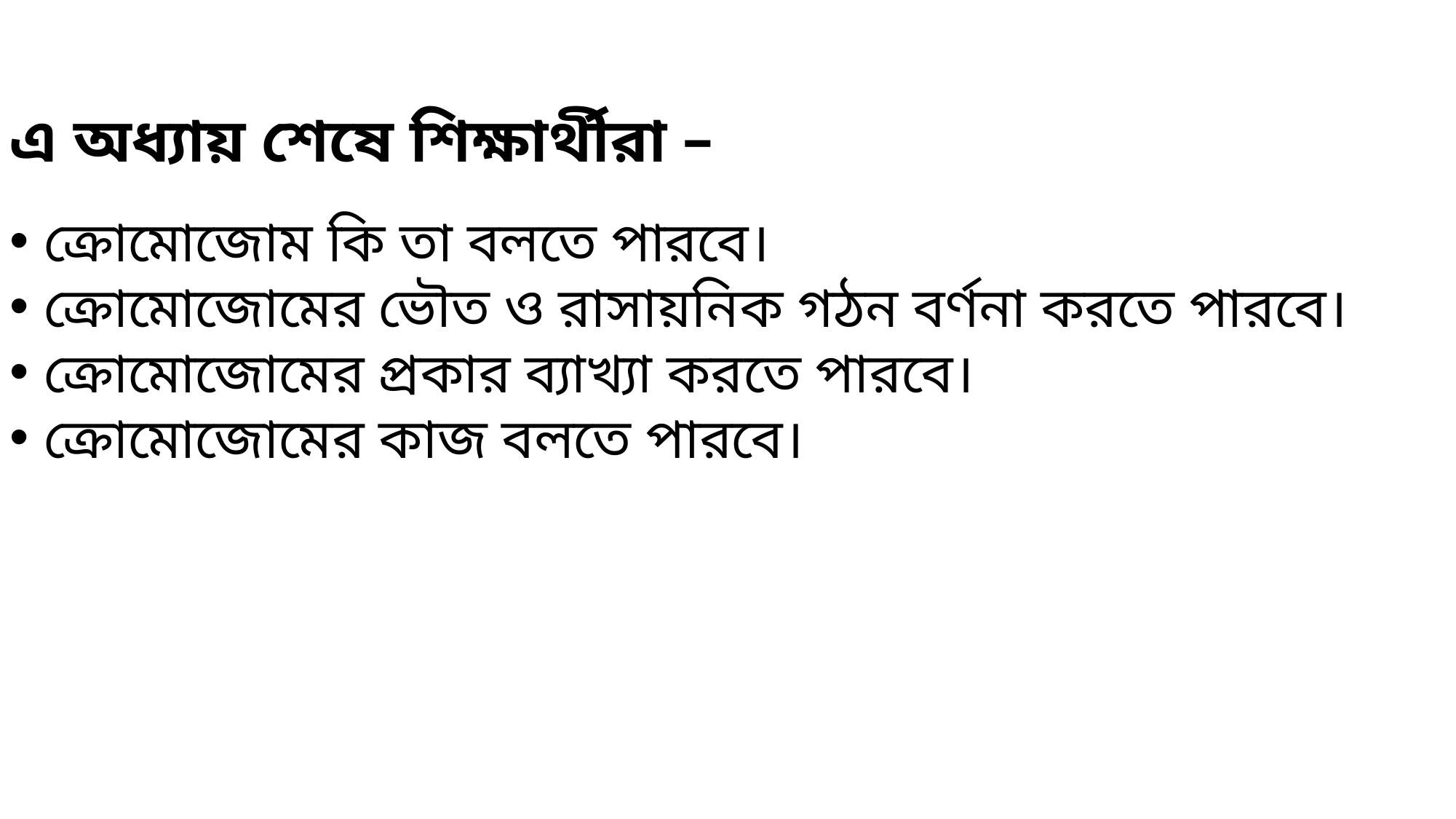

এ অধ্যায় শেষে শিক্ষার্থীরা –

ক্রোমোজোম কি তা বলতে পারবে।
ক্রোমোজোমের ভৌত ও রাসায়নিক গঠন বর্ণনা করতে পারবে।
ক্রোমোজোমের প্রকার ব্যাখ্যা করতে পারবে।
ক্রোমোজোমের কাজ বলতে পারবে।